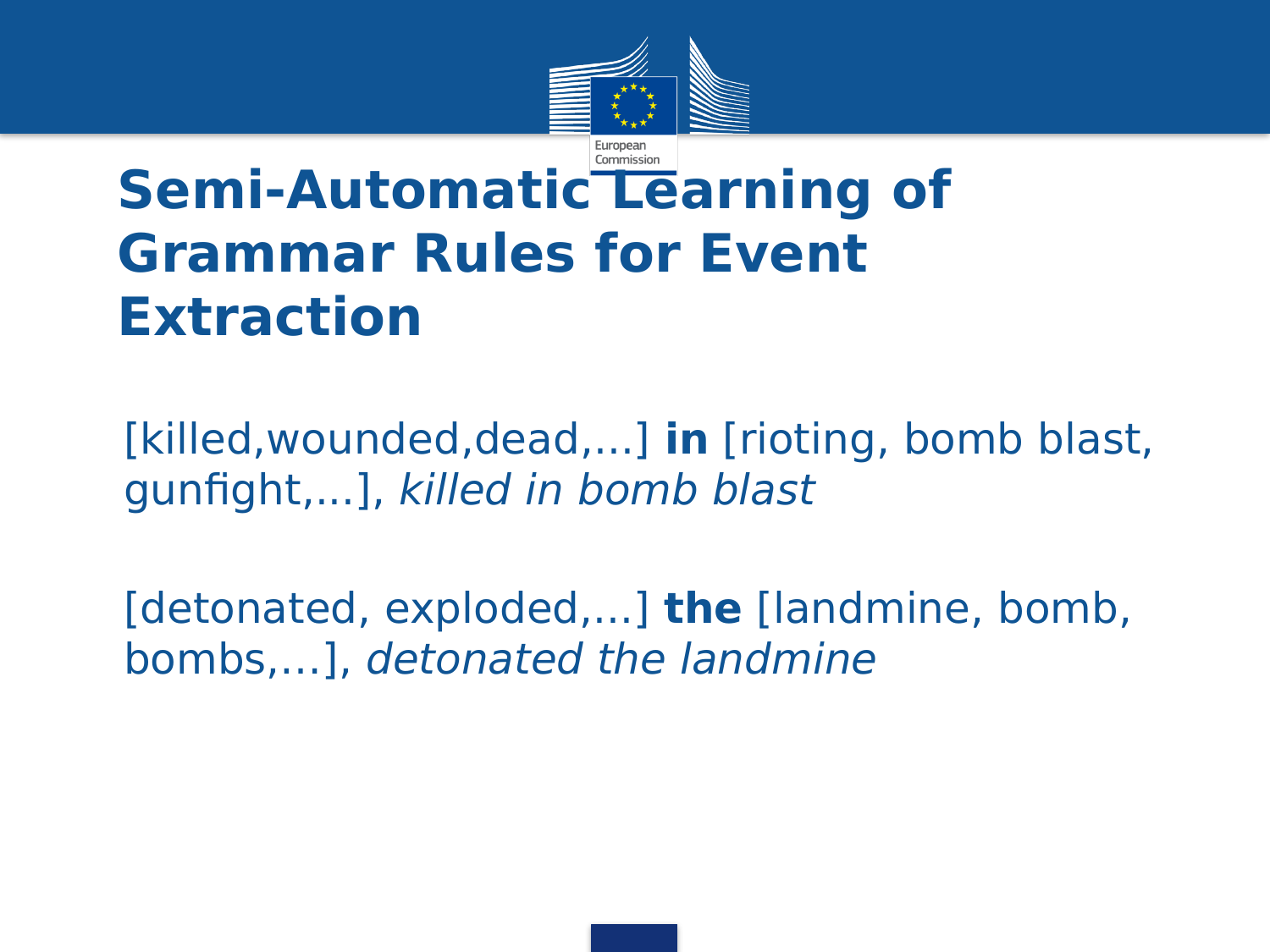

# Semi-Automatic Learning of Grammar Rules for Event Extraction

[killed,wounded,dead,...] in [rioting, bomb blast, gunfight,...], killed in bomb blast

[detonated, exploded,...] the [landmine, bomb, bombs,…], detonated the landmine